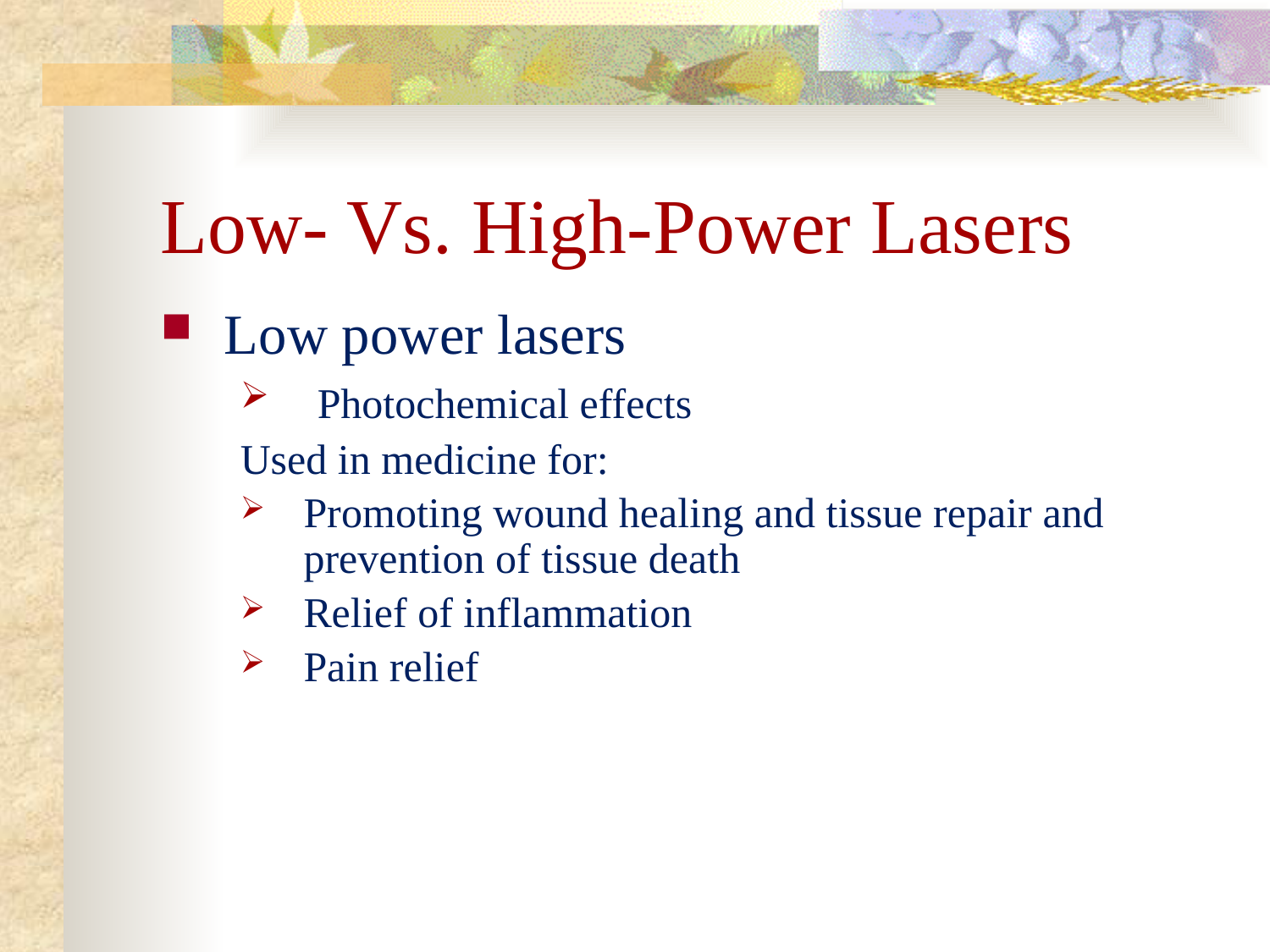

# Low- Vs. High-Power Lasers
Low power lasers
 Photochemical effects
Used in medicine for:
Promoting wound healing and tissue repair and prevention of tissue death
Relief of inflammation
Pain relief